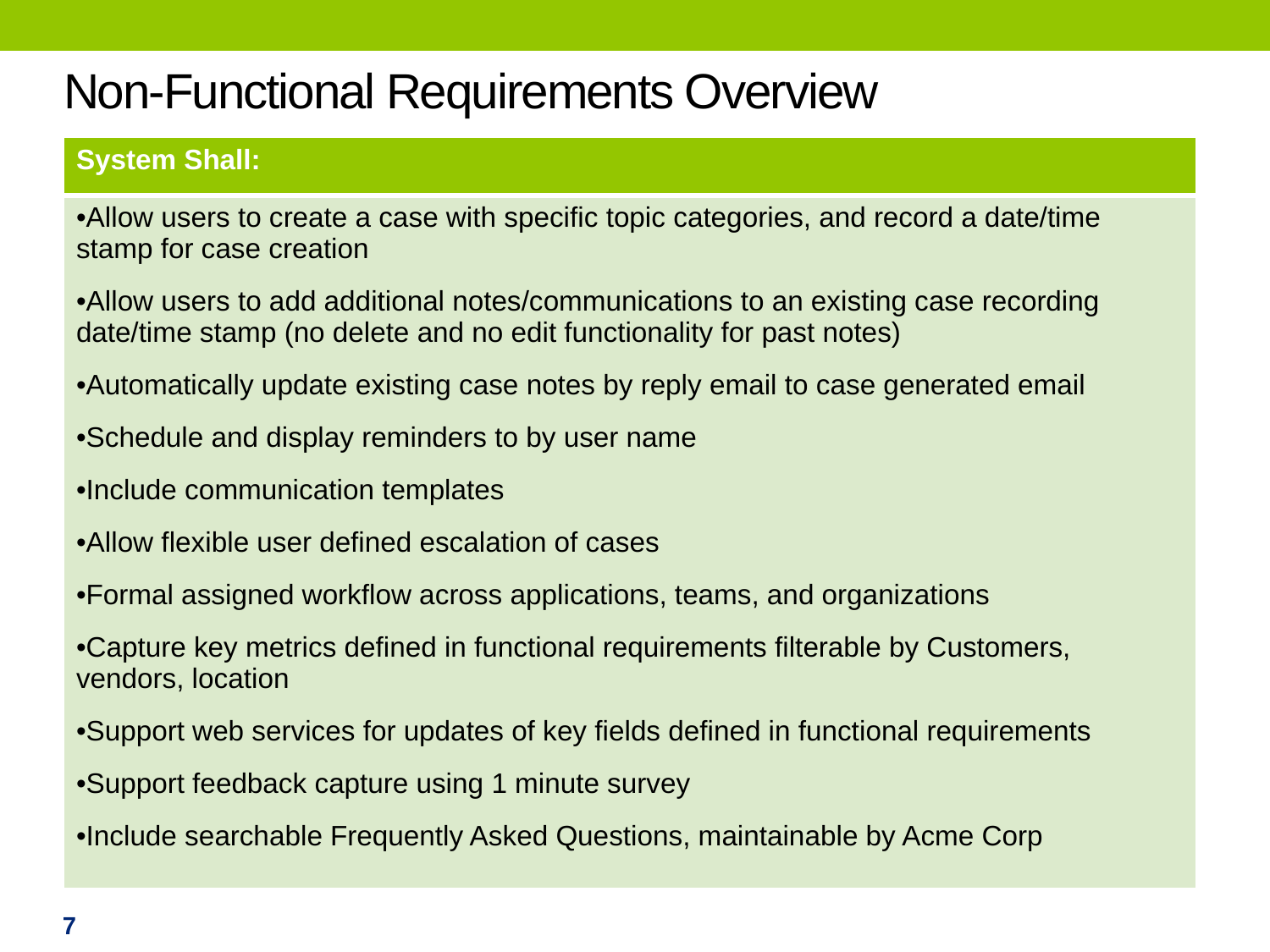

# Non-Functional Requirements Overview
| System Shall: |
| --- |
| Allow users to create a case with specific topic categories, and record a date/time stamp for case creation Allow users to add additional notes/communications to an existing case recording date/time stamp (no delete and no edit functionality for past notes) Automatically update existing case notes by reply email to case generated email Schedule and display reminders to by user name Include communication templates Allow flexible user defined escalation of cases Formal assigned workflow across applications, teams, and organizations Capture key metrics defined in functional requirements filterable by Customers, vendors, location Support web services for updates of key fields defined in functional requirements Support feedback capture using 1 minute survey Include searchable Frequently Asked Questions, maintainable by Acme Corp |
7